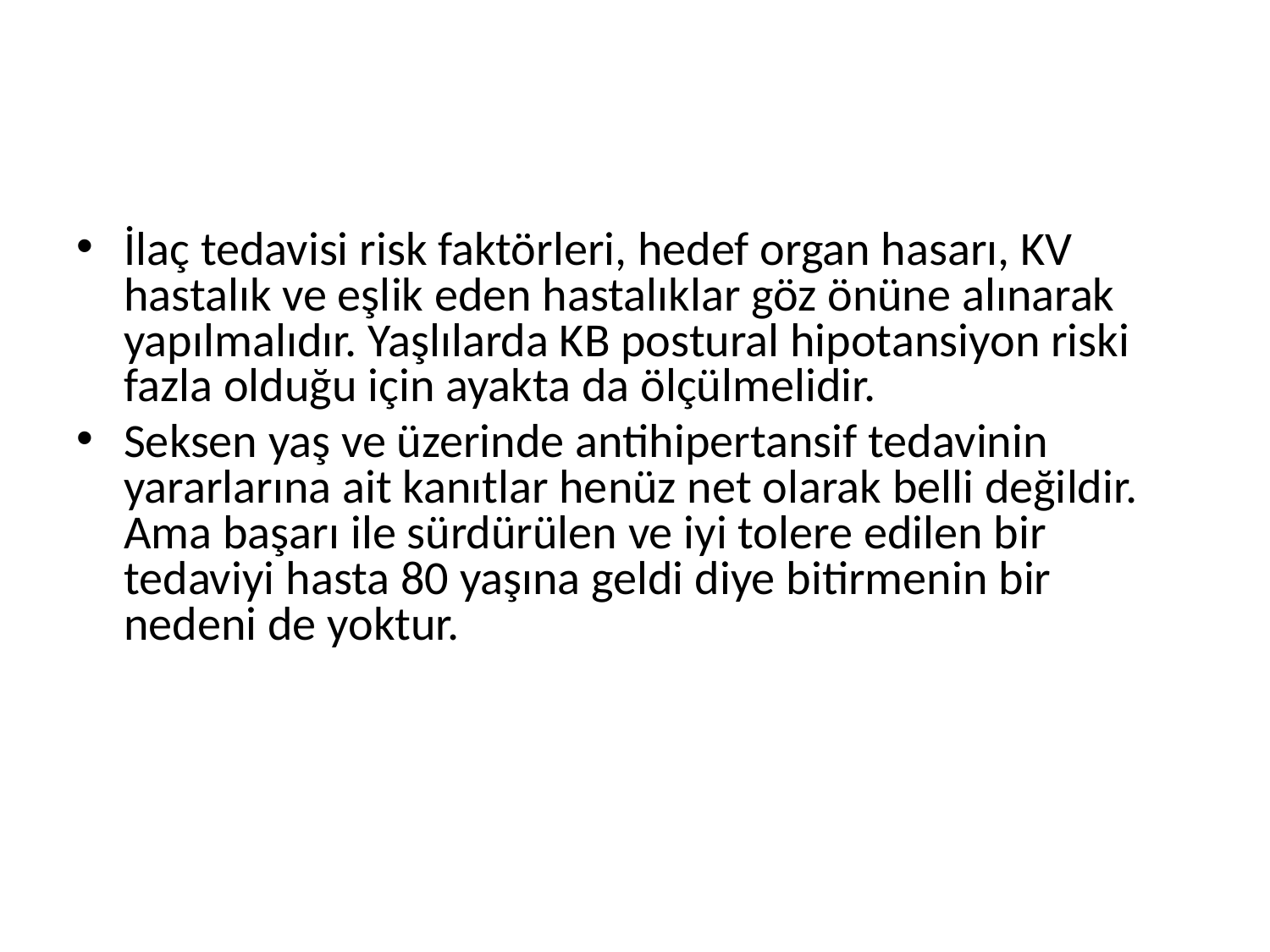

#
İlaç tedavisi risk faktörleri, hedef organ hasarı, KV hastalık ve eşlik eden hastalıklar göz önüne alınarak yapılmalıdır. Yaşlılarda KB postural hipotansiyon riski fazla olduğu için ayakta da ölçülmelidir.
Seksen yaş ve üzerinde antihipertansif tedavinin yararlarına ait kanıtlar henüz net olarak belli değildir. Ama başarı ile sürdürülen ve iyi tolere edilen bir tedaviyi hasta 80 yaşına geldi diye bitirmenin bir nedeni de yoktur.